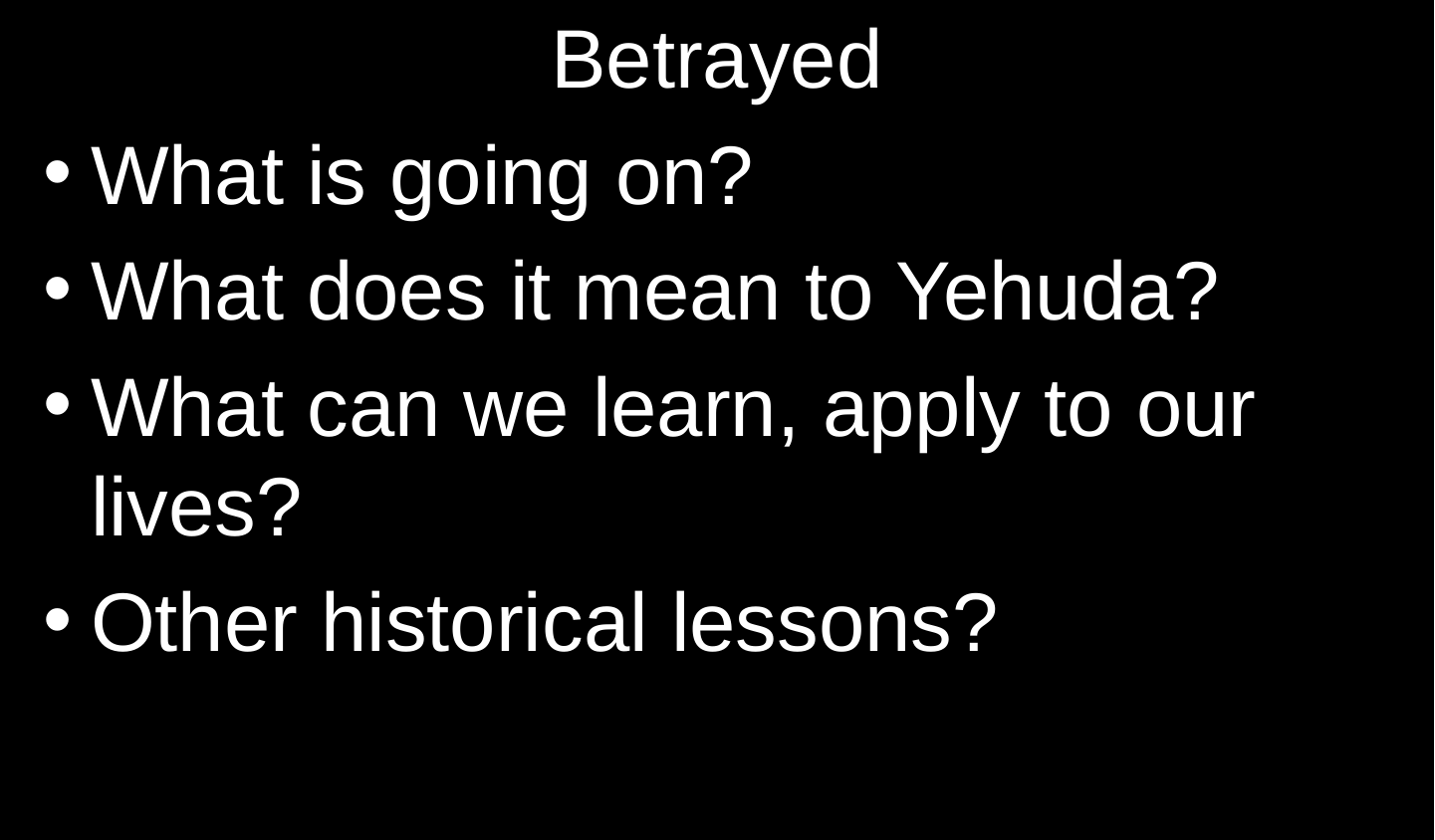

Betrayed
What is going on?
What does it mean to Yehuda?
What can we learn, apply to our lives?
Other historical lessons?